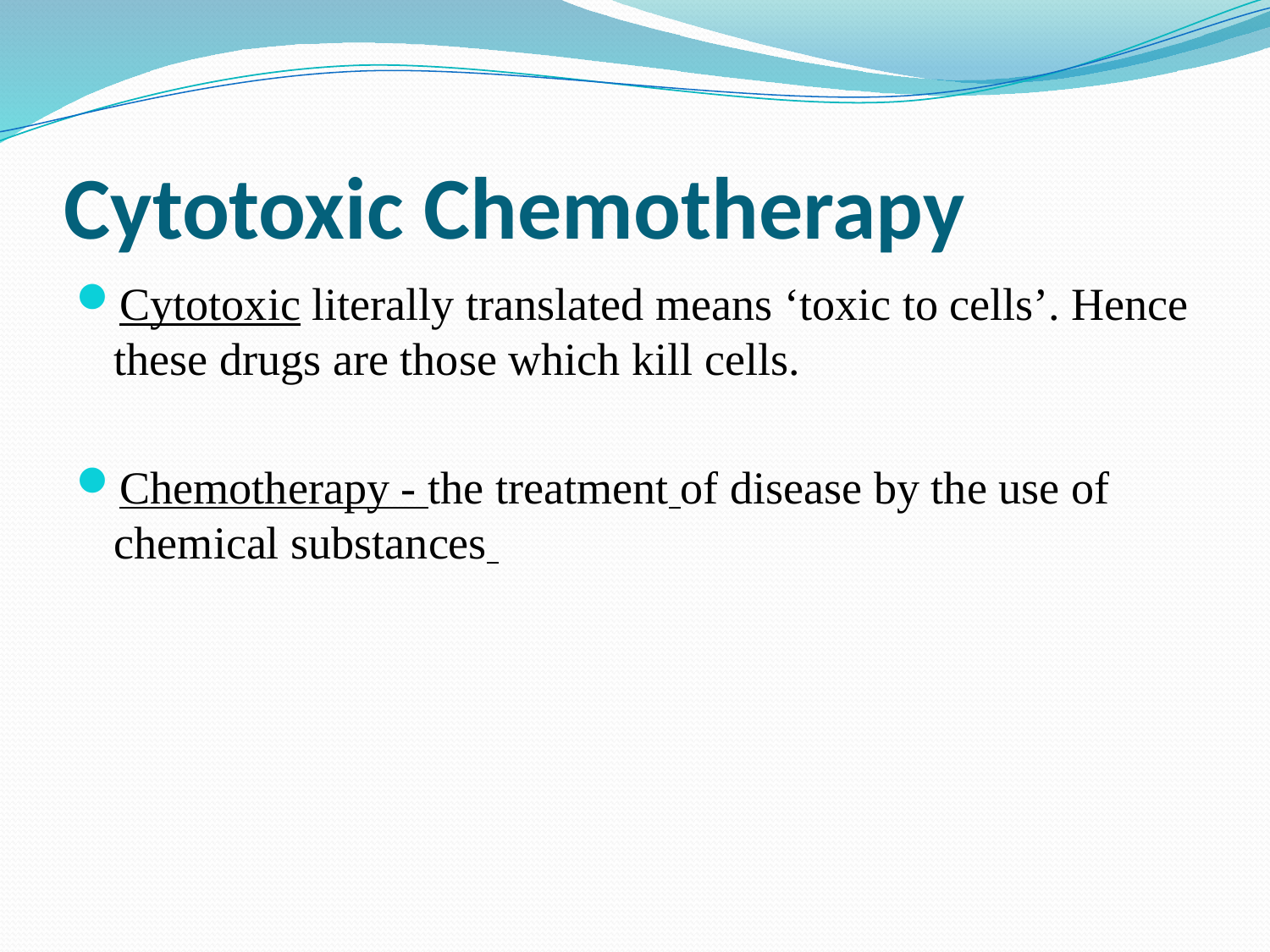

# Cytotoxic Chemotherapy
Cytotoxic literally translated means ‘toxic to cells’. Hence these drugs are those which kill cells.

Chemotherapy - the treatment of disease by the use of chemical substances